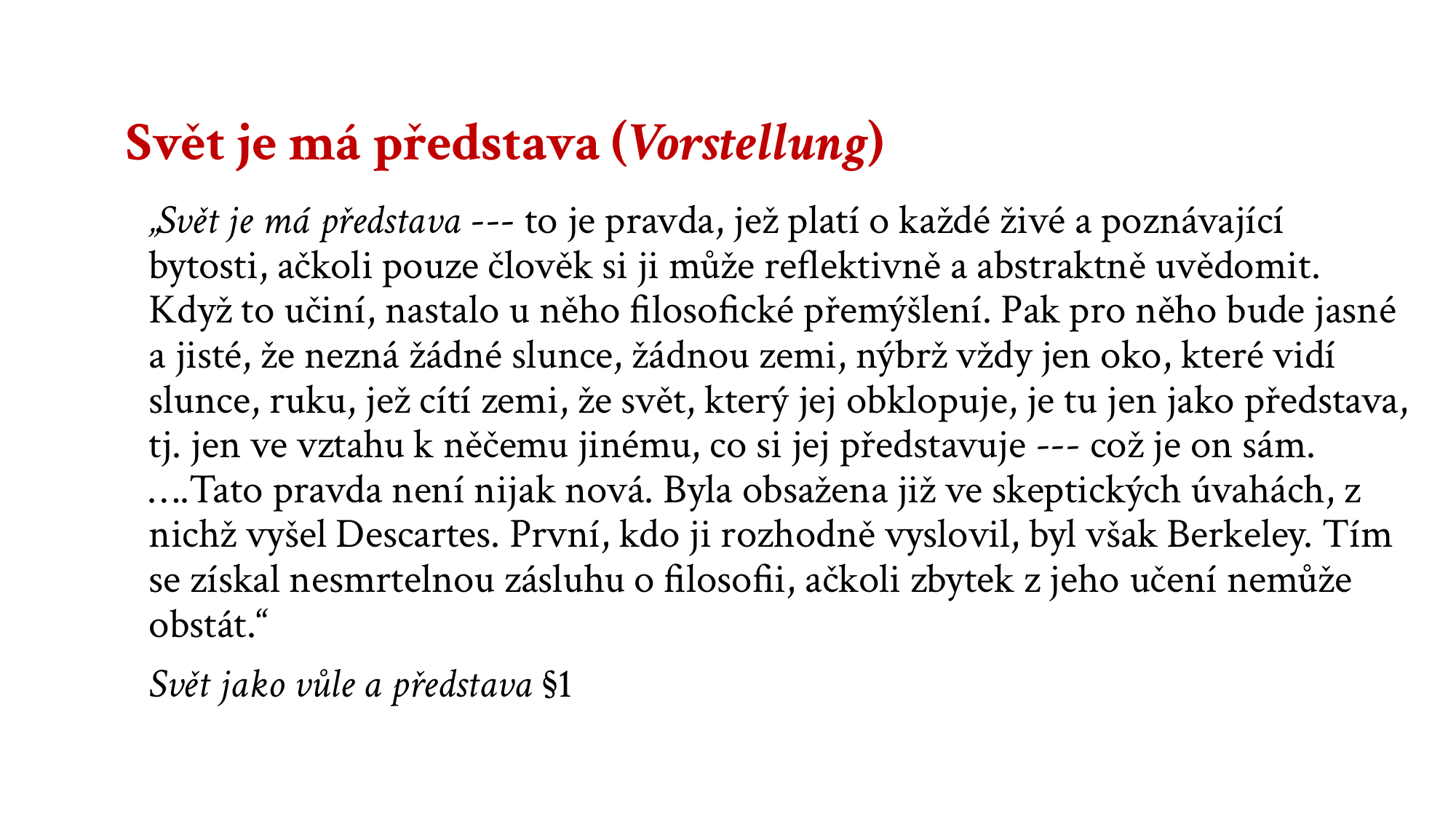

# Svět je má představa (Vorstellung)
„Svět je má představa --- to je pravda, jež platí o každé živé a poznávající bytosti, ačkoli pouze člověk si ji může reflektivně a abstraktně uvědomit. Když to učiní, nastalo u něho filosofické přemýšlení. Pak pro něho bude jasné a jisté, že nezná žádné slunce, žádnou zemi, nýbrž vždy jen oko, které vidí slunce, ruku, jež cítí zemi, že svět, který jej obklopuje, je tu jen jako představa, tj. jen ve vztahu k něčemu jinému, co si jej představuje --- což je on sám. ….Tato pravda není nijak nová. Byla obsažena již ve skeptických úvahách, z nichž vyšel Descartes. První, kdo ji rozhodně vyslovil, byl však Berkeley. Tím se získal nesmrtelnou zásluhu o filosofii, ačkoli zbytek z jeho učení nemůže obstát.“
Svět jako vůle a představa §1